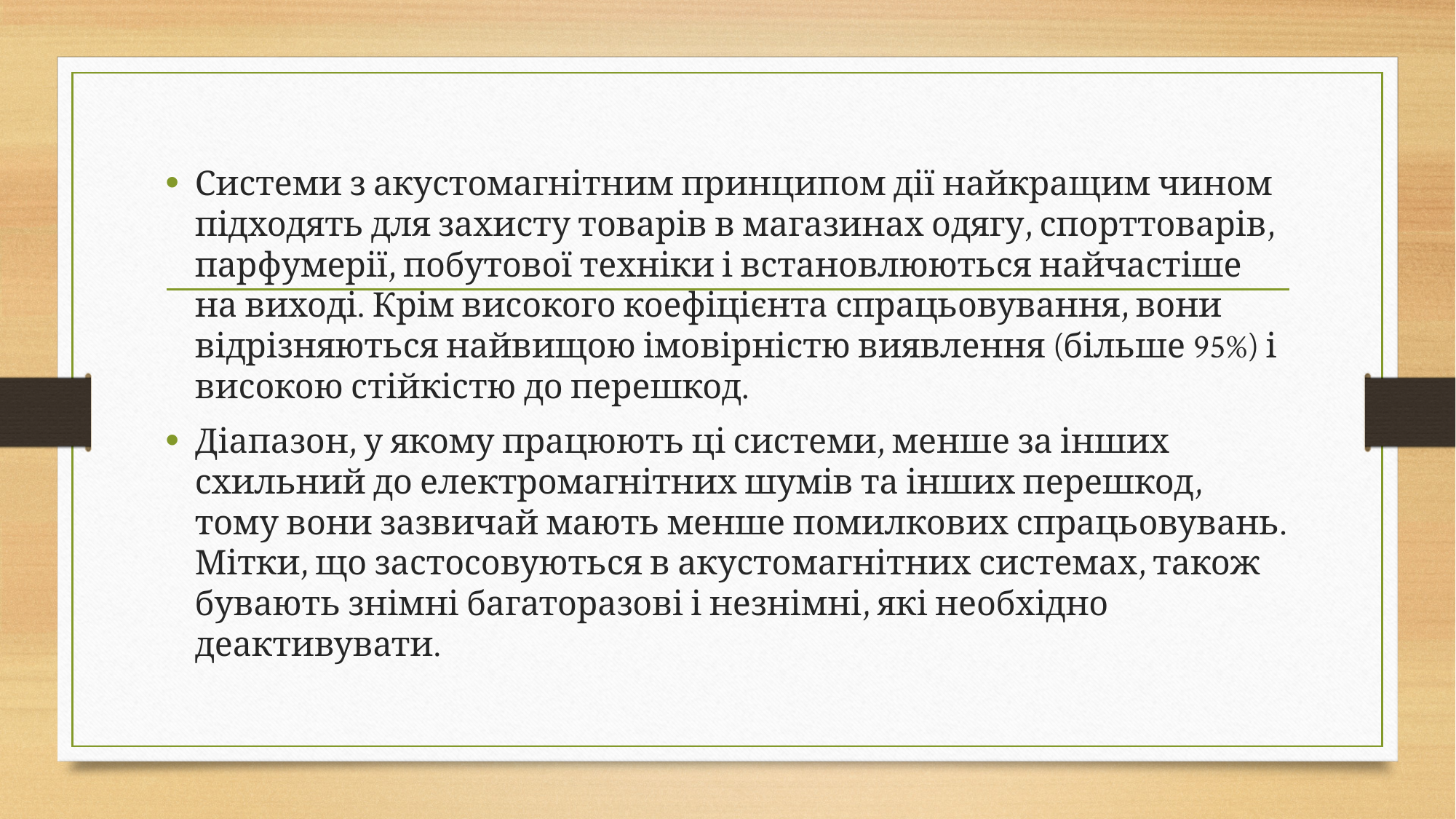

#
Системи з акустомагнітним принципом дії найкращим чином підходять для захисту товарів в магазинах одягу, спорттоварів, парфумерії, побутової техніки і встановлюються найчастіше на виході. Крім високого коефіцієнта спрацьовування, вони відрізняються найвищою імовірністю виявлення (більше 95%) і високою стійкістю до перешкод.
Діапазон, у якому працюють ці системи, менше за інших схильний до електромагнітних шумів та інших перешкод, тому вони зазвичай мають менше помилкових спрацьовувань. Мітки, що застосовуються в акустомагнітних системах, також бувають знімні багаторазові і незнімні, які необхідно деактивувати.